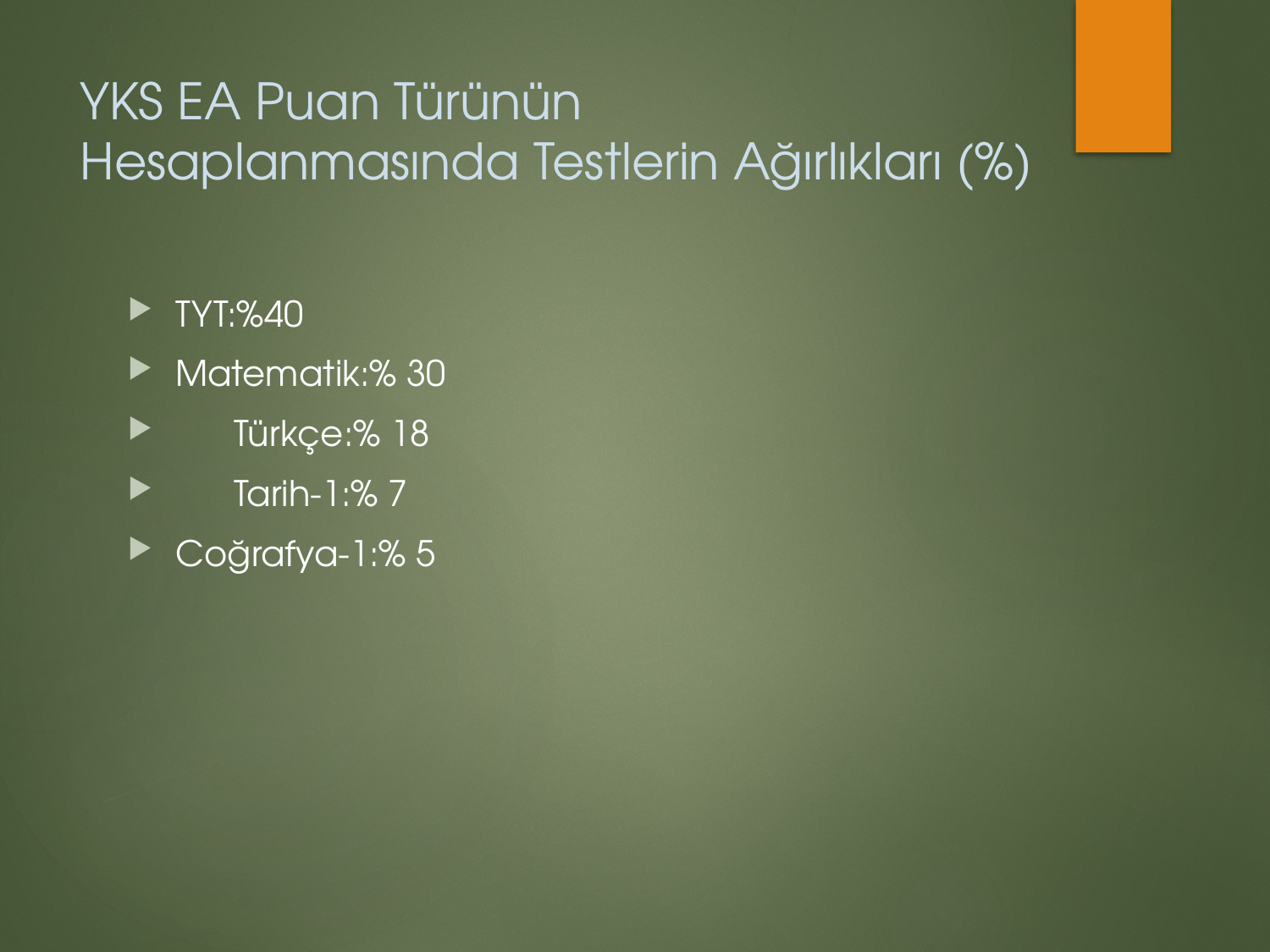

# YKS EA Puan Türünün Hesaplanmasında Testlerin Ağırlıkları (%)
TYT:%40
Matematik:% 30
      Türkçe:% 18
      Tarih-1:% 7
Coğrafya-1:% 5